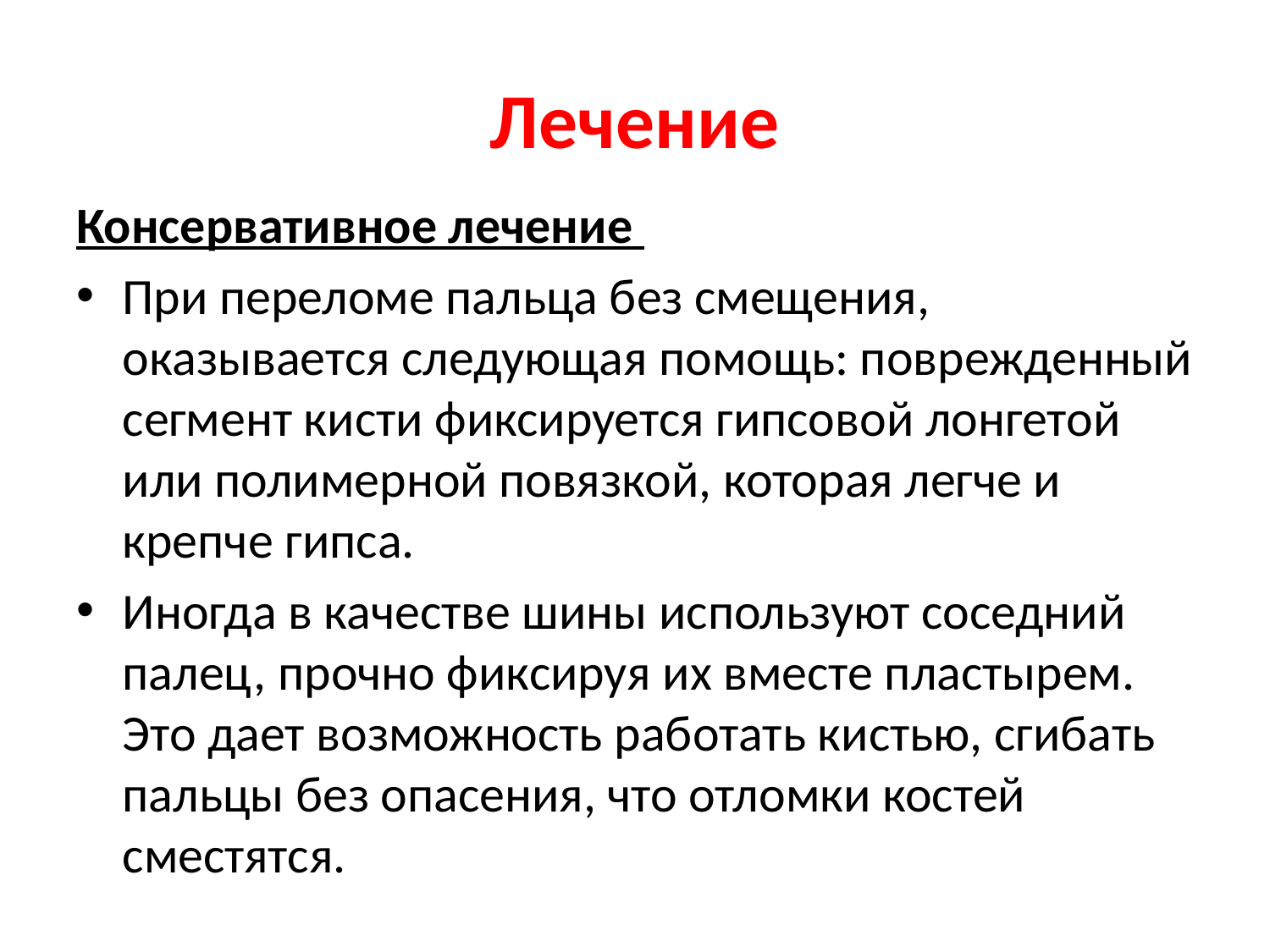

# Лечение
Консервативное лечение
При переломе пальца без смещения, оказывается следующая помощь: поврежденный сегмент кисти фиксируется гипсовой лонгетой или полимерной повязкой, которая легче и крепче гипса.
Иногда в качестве шины используют соседний палец, прочно фиксируя их вместе пластырем. Это дает возможность работать кистью, сгибать пальцы без опасения, что отломки костей сместятся.